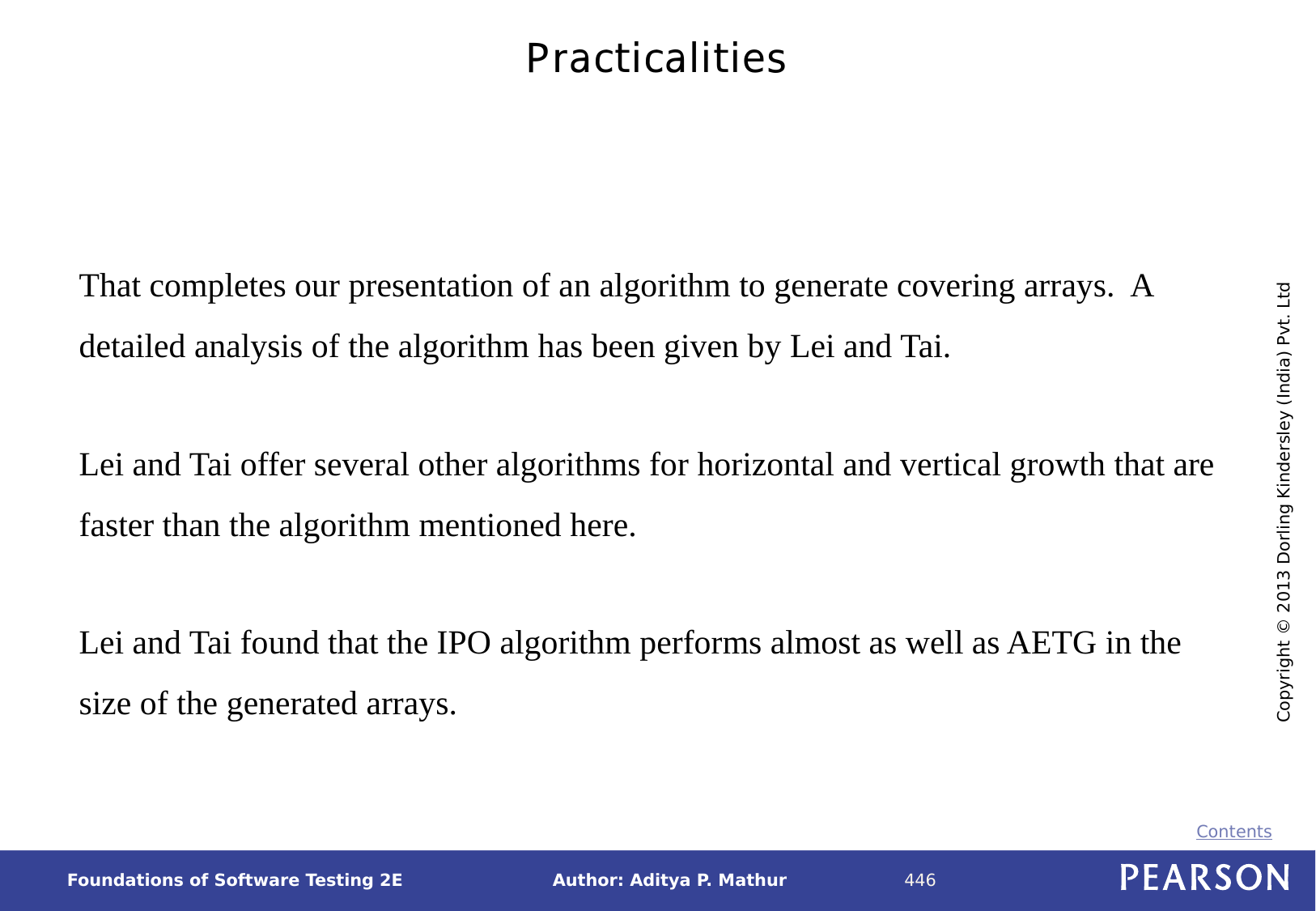

# Practicalities
That completes our presentation of an algorithm to generate covering arrays.  A detailed analysis of the algorithm has been given by Lei and Tai.
Lei and Tai offer several other algorithms for horizontal and vertical growth that are faster than the algorithm mentioned here.
Lei and Tai found that the IPO algorithm performs almost as well as AETG in the size of the generated arrays.